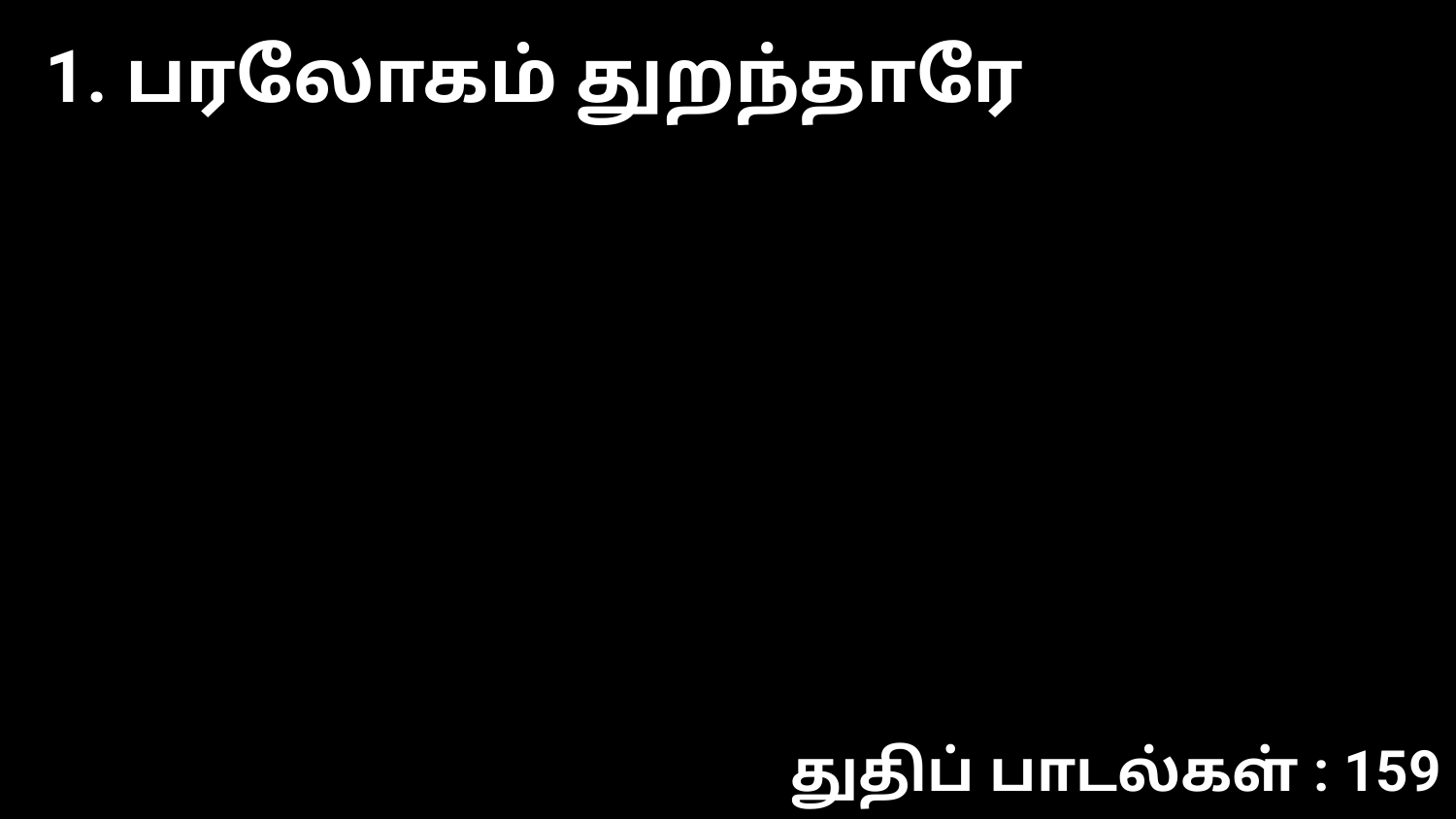

1. பரலோகம் துறந்தாரே
துதிப் பாடல்கள் : 159